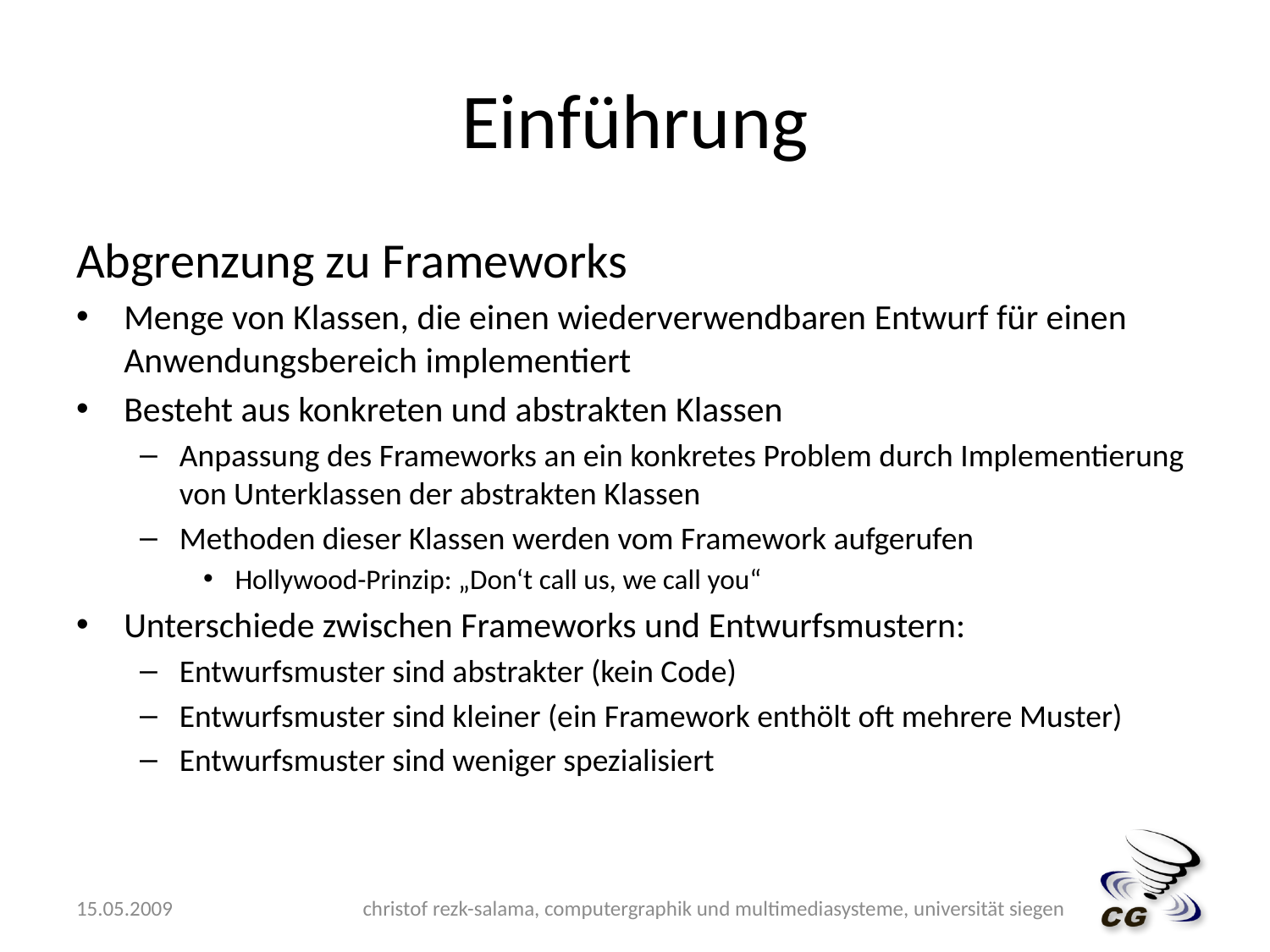

# Einführung
Abgrenzung zu Frameworks
Menge von Klassen, die einen wiederverwendbaren Entwurf für einen Anwendungsbereich implementiert
Besteht aus konkreten und abstrakten Klassen
Anpassung des Frameworks an ein konkretes Problem durch Implementierung von Unterklassen der abstrakten Klassen
Methoden dieser Klassen werden vom Framework aufgerufen
Hollywood-Prinzip: „Don‘t call us, we call you“
Unterschiede zwischen Frameworks und Entwurfsmustern:
Entwurfsmuster sind abstrakter (kein Code)
Entwurfsmuster sind kleiner (ein Framework enthölt oft mehrere Muster)
Entwurfsmuster sind weniger spezialisiert
15.05.2009
christof rezk-salama, computergraphik und multimediasysteme, universität siegen